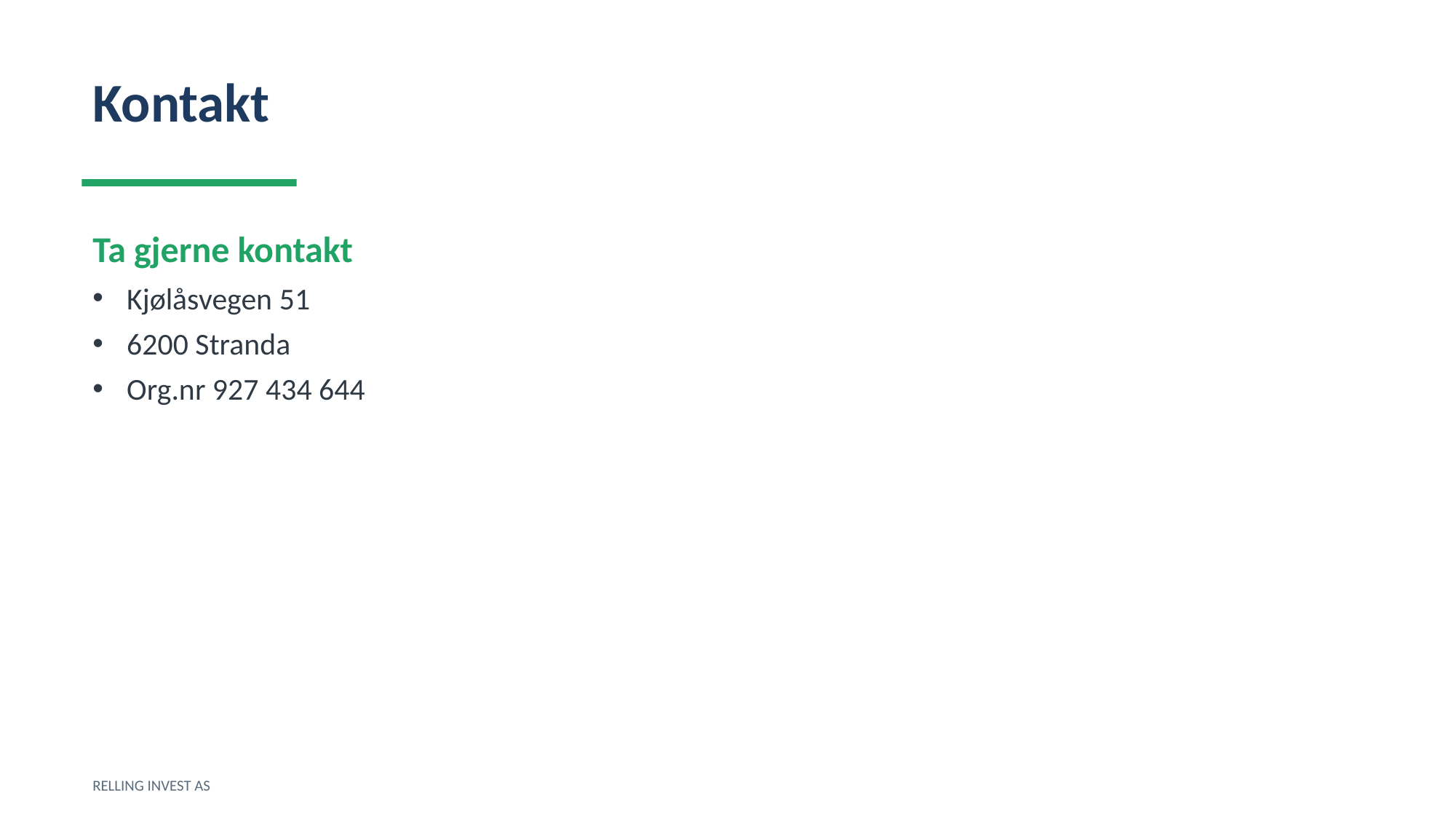

Kontakt

Ta gjerne kontakt
Kjølåsvegen 51
6200 Stranda
Org.nr 927 434 644
RELLING INVEST AS